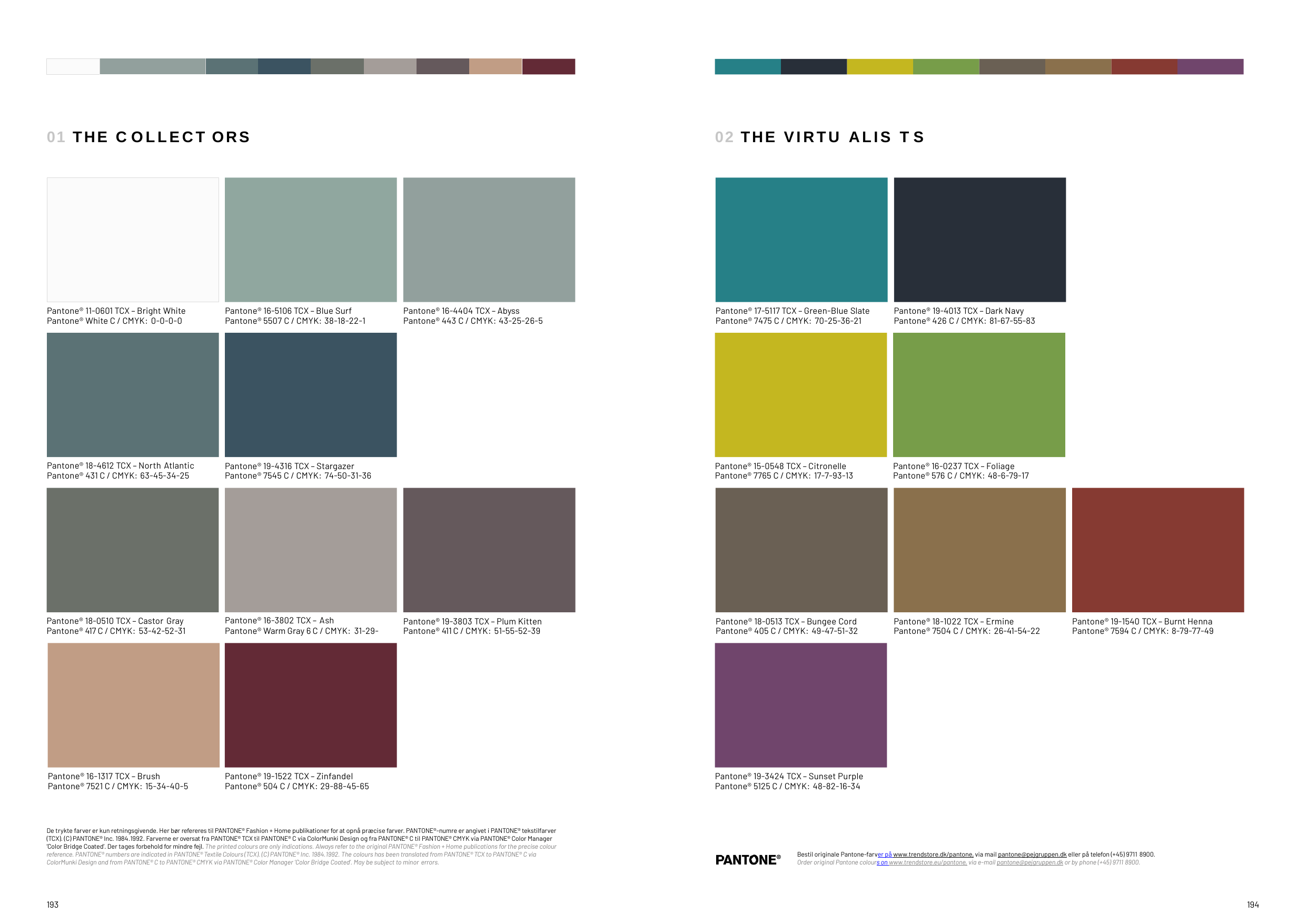

|  |  |  |  |  |  |  |  |
| --- | --- | --- | --- | --- | --- | --- | --- |

01 THE C OLLECT ORS
02 THE VIRTU ALIS T S

Pantone® 11-0601 TCX – Bright White  Pantone® White C / CMYK: 0-0-0-0
Pantone® 16-5106 TCX – Blue Surf  Pantone® 5507 C / CMYK: 38-18-22-1
Pantone® 16-4404 TCX – Abyss  Pantone® 443 C / CMYK: 43-25-26-5
Pantone® 17-5117 TCX – Green-Blue Slate  Pantone® 7475 C / CMYK: 70-25-36-21
Pantone® 19-4013 TCX – Dark Navy  Pantone® 426 C / CMYK: 81-67-55-83

Pantone® 18-4612 TCX – North Atlantic
Pantone® 19-4316 TCX – Stargazer  Pantone® 7545 C / CMYK: 74-50-31-36
Pantone® 15-0548 TCX – Citronelle  Pantone® 7765 C / CMYK: 17-7-93-13
Pantone® 16-0237 TCX – Foliage  Pantone® 576 C / CMYK: 48-6-79-17
Pantone® 431 C / CMYK: 63-45-34-25

Pantone® 18-0510 TCX – Castor Gray
Pantone® 16-3802 TCX – Ash
Pantone® Warm Gray 6 C / CMYK: 31-29-
Pantone® 19-3803 TCX – Plum Kitten  Pantone® 411 C / CMYK: 51-55-52-39
Pantone® 18-0513 TCX – Bungee Cord  Pantone® 405 C / CMYK: 49-47-51-32
Pantone® 18-1022 TCX – Ermine  Pantone® 7504 C / CMYK: 26-41-54-22
Pantone® 19-1540 TCX – Burnt Henna  Pantone® 7594 C / CMYK: 8-79-77-49
Pantone® 417 C / CMYK: 53-42-52-31

Pantone® 16-1317 TCX – Brush  Pantone® 7521 C / CMYK: 15-34-40-5
Pantone® 19-1522 TCX – Zinfandel  Pantone® 504 C / CMYK: 29-88-45-65
Pantone® 19-3424 TCX – Sunset Purple  Pantone® 5125 C / CMYK: 48-82-16-34
De trykte farver er kun retningsgivende. Her bør refereres til PANTONE® Fashion + Home publikationer for at opnå præcise farver. PANTONE®-numre er angivet i PANTONE® tekstilfarver  (TCX). (C) PANTONE® Inc. 1984.1992. Farverne er oversat fra PANTONE® TCX til PANTONE® C via ColorMunki Design og fra PANTONE® C til PANTONE® CMYK via PANTONE® Color Manager  ’Color Bridge Coated’. Der tages forbehold for mindre fejl. The printed colours are only indications. Always refer to the original PANTONE® Fashion + Home publications for the precise colour  reference. PANTONE® numbers are indicated in PANTONE® Textile Colours (TCX). (C) PANTONE® Inc. 1984.1992. The colours has been translated from PANTONE® TCX to PANTONE® C via  ColorMunki Design and from PANTONE® C to PANTONE® CMYK via PANTONE® Color Manager ’Color Bridge Coated’. May be subject to minor errors.
Bestil originale Pantone-farver på www.trendstore.dk/pantone, via mail pantone@pejgruppen.dk eller på telefon (+45) 9711 8900.
Order original Pantone colours on www.trendstore.eu/pantone, via e-mail pantone@pejgruppen.dk or by phone (+45) 9711 8900.

193
194